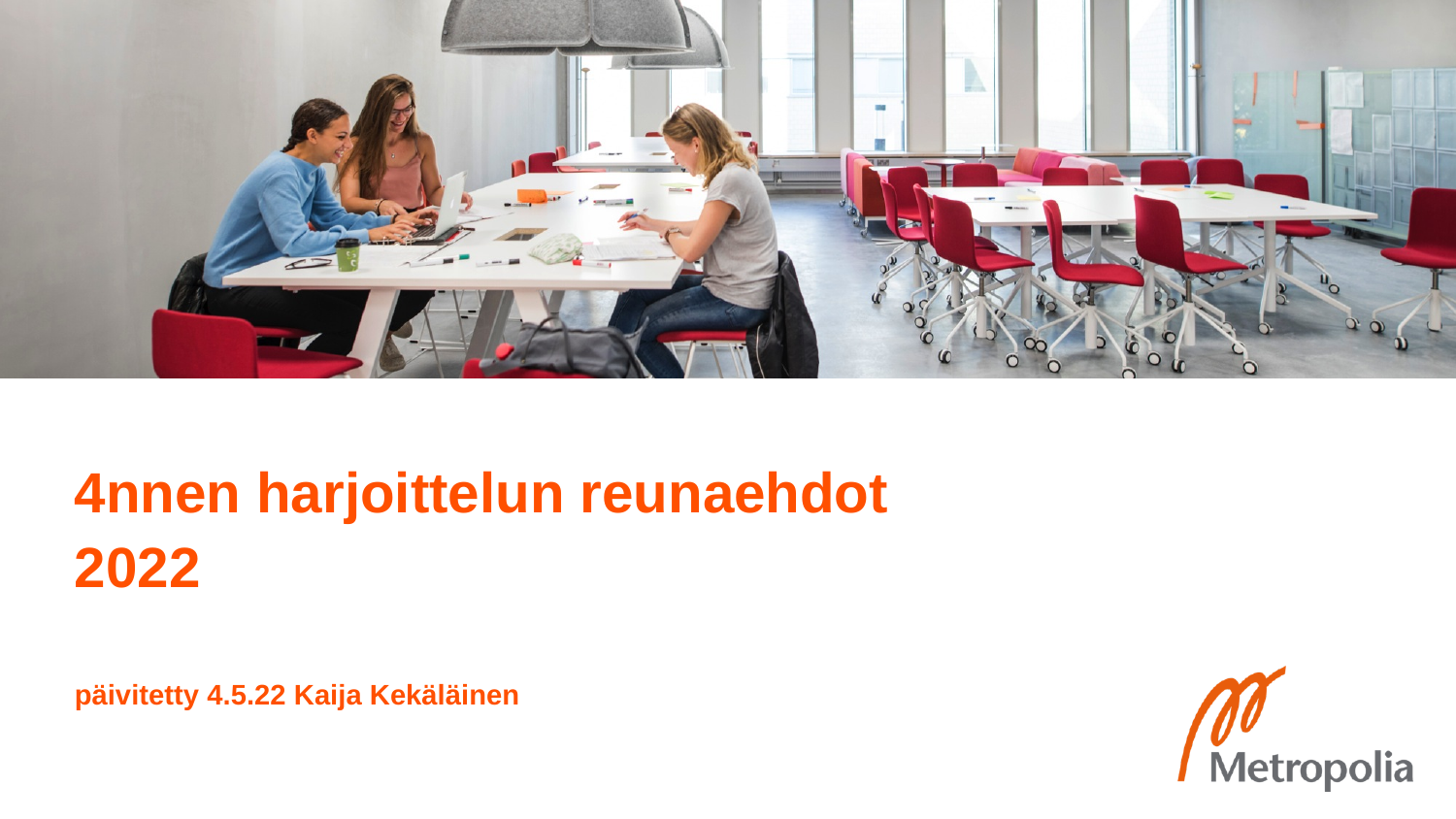

# 4nnen harjoittelun reunaehdot 2022 päivitetty 4.5.22 Kaija Kekäläinen